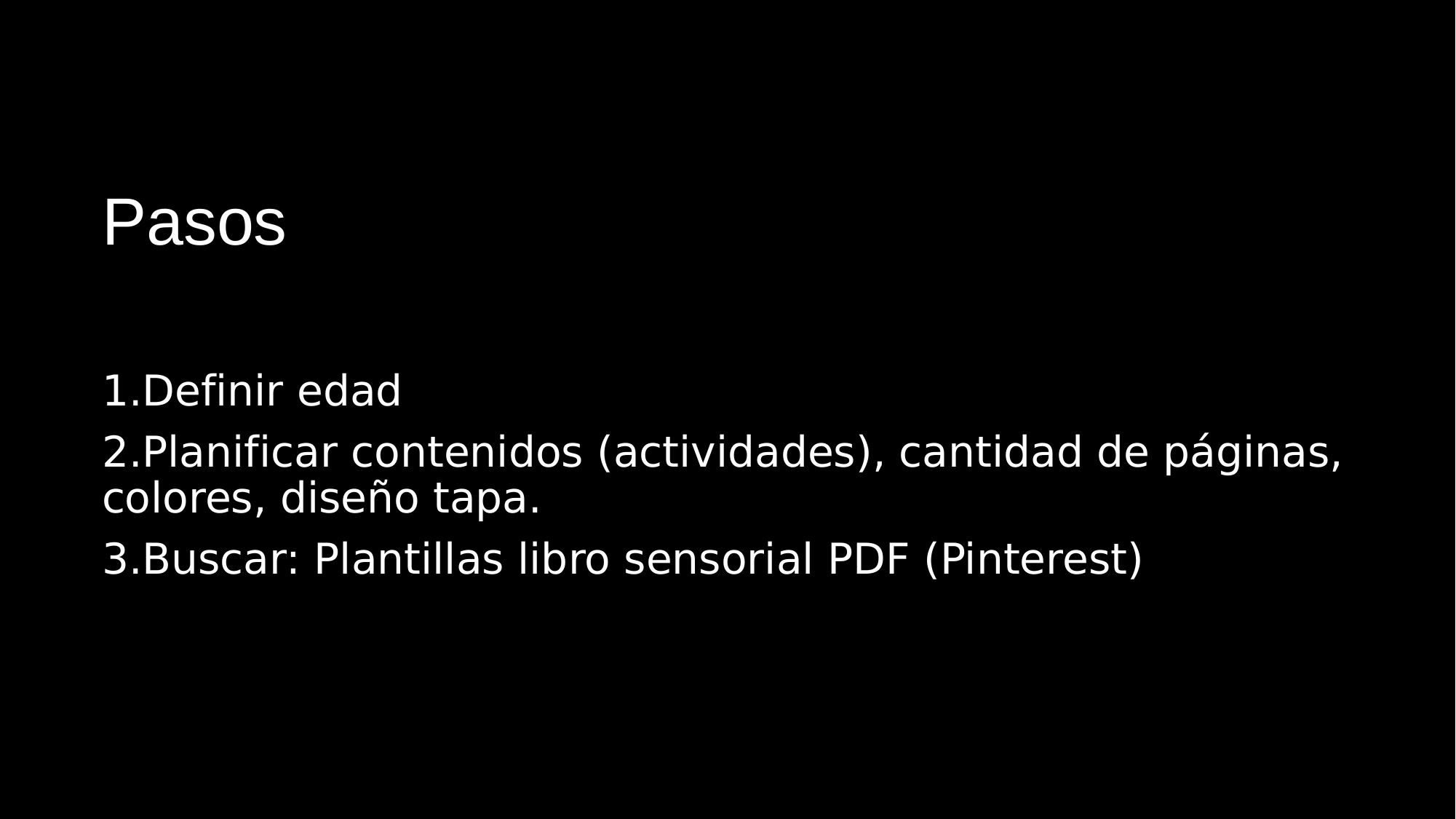

# Pasos
1.Definir edad
2.Planificar contenidos (actividades), cantidad de páginas, colores, diseño tapa.
3.Buscar: Plantillas libro sensorial PDF (Pinterest)